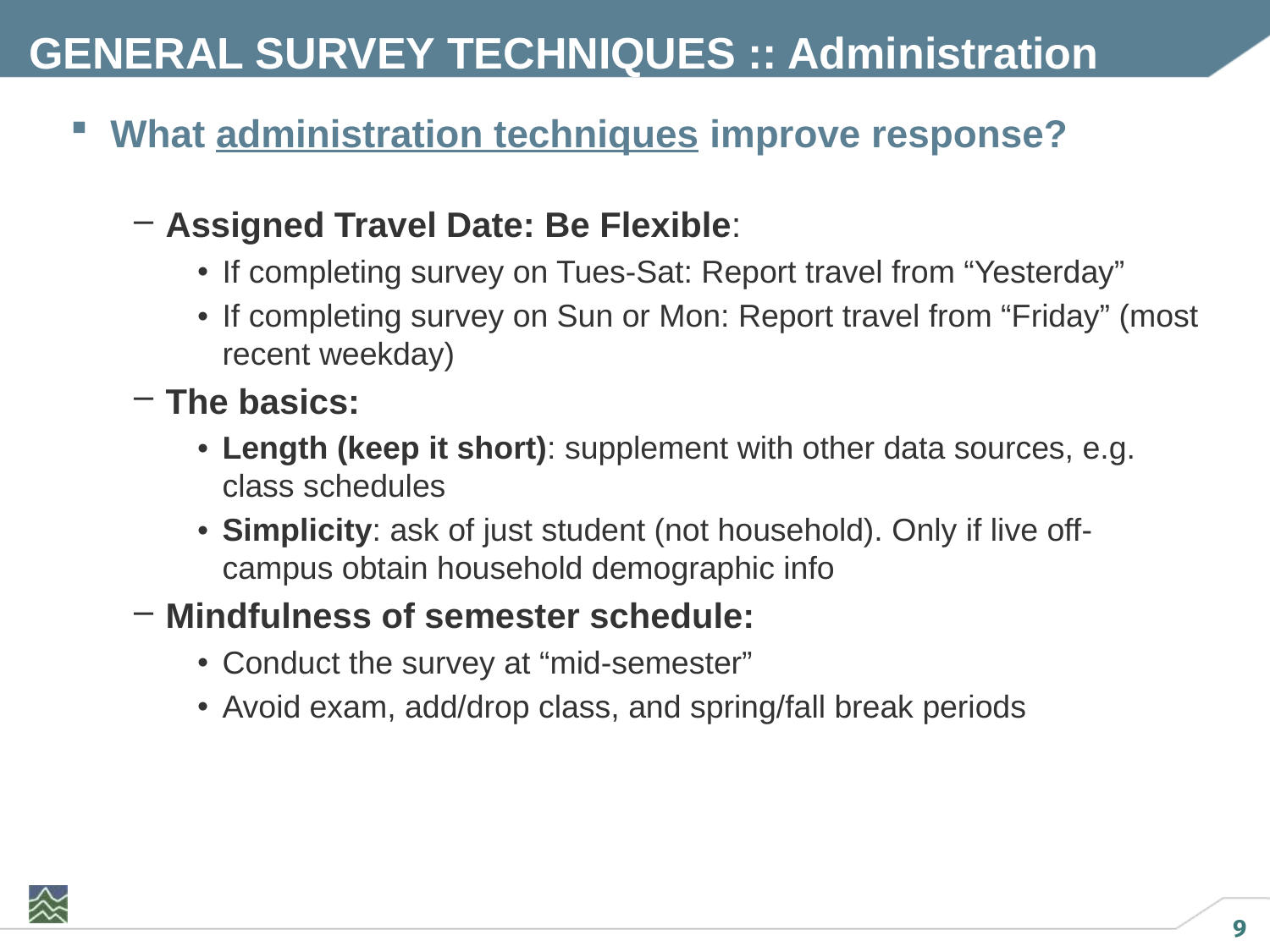

# GENERAL SURVEY TECHNIQUES :: Administration
What administration techniques improve response?
Assigned Travel Date: Be Flexible:
If completing survey on Tues-Sat: Report travel from “Yesterday”
If completing survey on Sun or Mon: Report travel from “Friday” (most recent weekday)
The basics:
Length (keep it short): supplement with other data sources, e.g. class schedules
Simplicity: ask of just student (not household). Only if live off-campus obtain household demographic info
Mindfulness of semester schedule:
Conduct the survey at “mid-semester”
Avoid exam, add/drop class, and spring/fall break periods